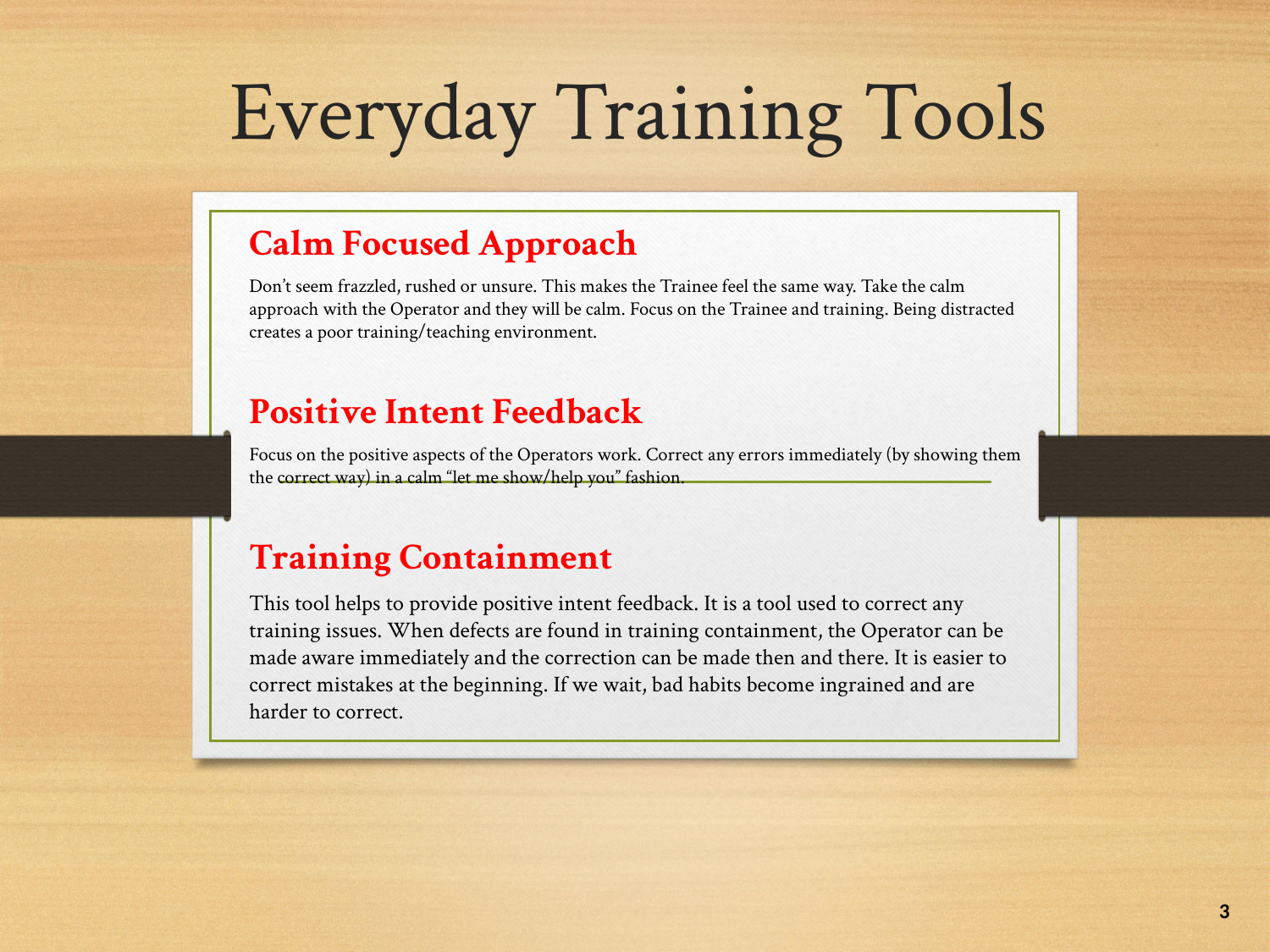

# Everyday Training Tools
Calm Focused Approach
Don’t seem frazzled, rushed or unsure. This makes the Trainee feel the same way. Take the calm approach with the Operator and they will be calm. Focus on the Trainee and training. Being distracted creates a poor training/teaching environment.

Positive Intent Feedback
Focus on the positive aspects of the Operators work. Correct any errors immediately (by showing them the correct way) in a calm “let me show/help you” fashion.

Training Containment
This tool helps to provide positive intent feedback. It is a tool used to correct any training issues. When defects are found in training containment, the Operator can be made aware immediately and the correction can be made then and there. It is easier to correct mistakes at the beginning. If we wait, bad habits become ingrained and are harder to correct.
3